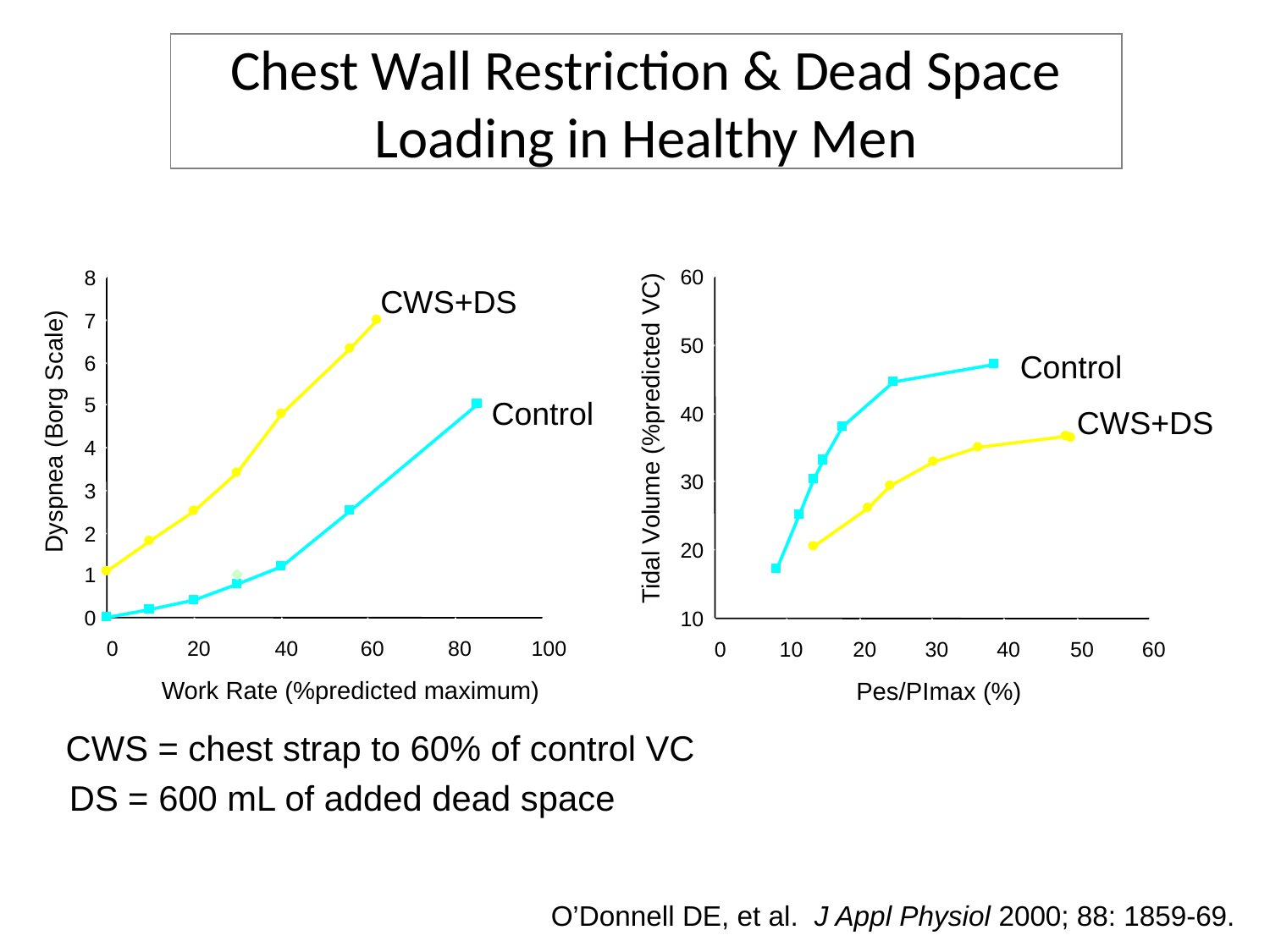

Chest Wall Restriction & Dead Space Loading in Healthy Men
60
8

7

50
Control

6

Control
5

40

Dyspnea (Borg Scale)

Tidal Volume (%predicted VC)

4

30

3

2

20

1

0

10

0
20
40
60
80
100
0
10
20
30
40
50
60
Work Rate (%predicted maximum)
Pes/PImax (%)
CWS+DS

CWS+DS

CWS = chest strap to 60% of control VC
DS = 600 mL of added dead space
O’Donnell DE, et al.  J Appl Physiol 2000; 88: 1859-69.